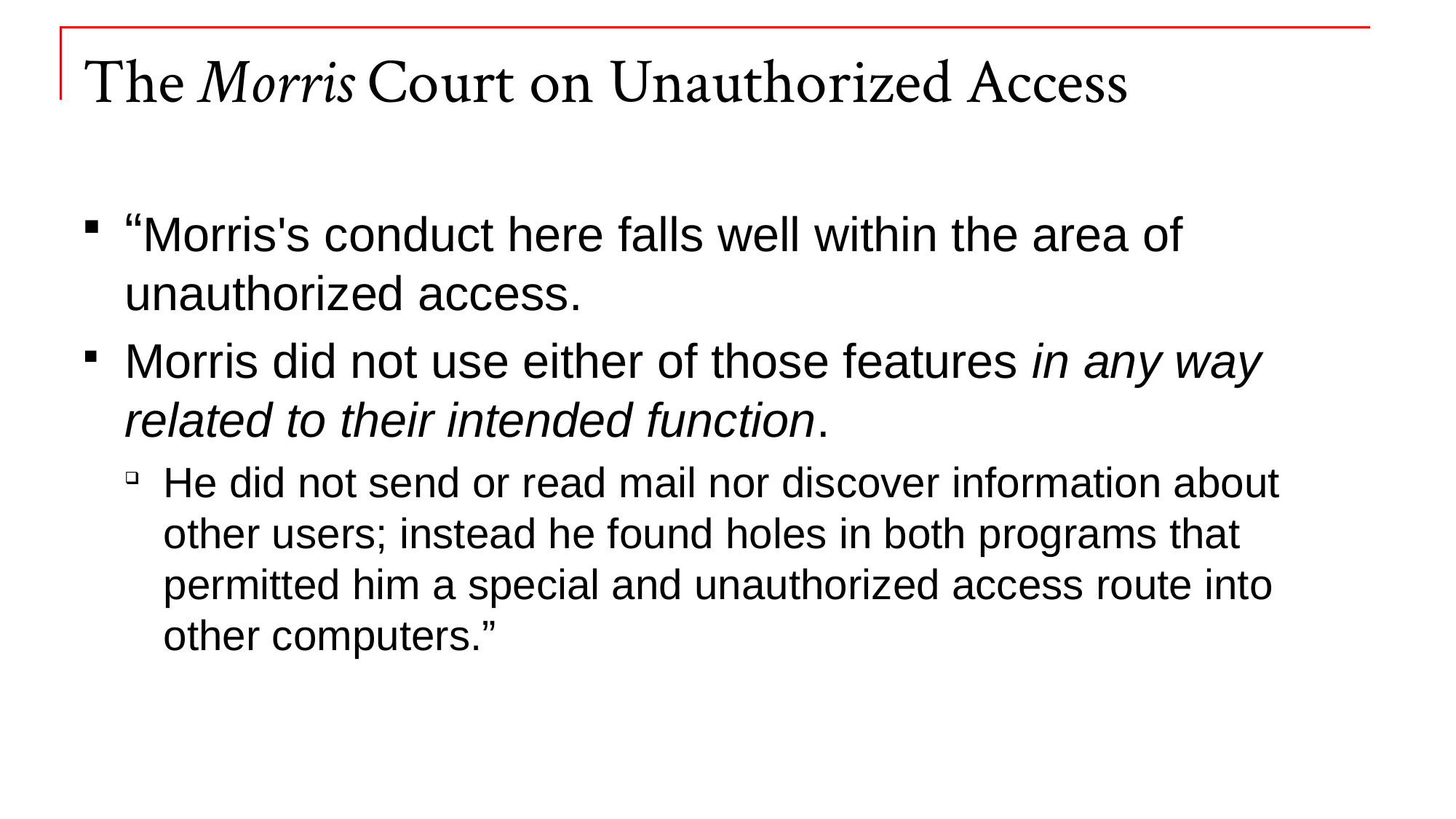

# The Morris Court on Unauthorized Access
“Morris's conduct here falls well within the area of unauthorized access.
Morris did not use either of those features in any way related to their intended function.
He did not send or read mail nor discover information about other users; instead he found holes in both programs that permitted him a special and unauthorized access route into other computers.”